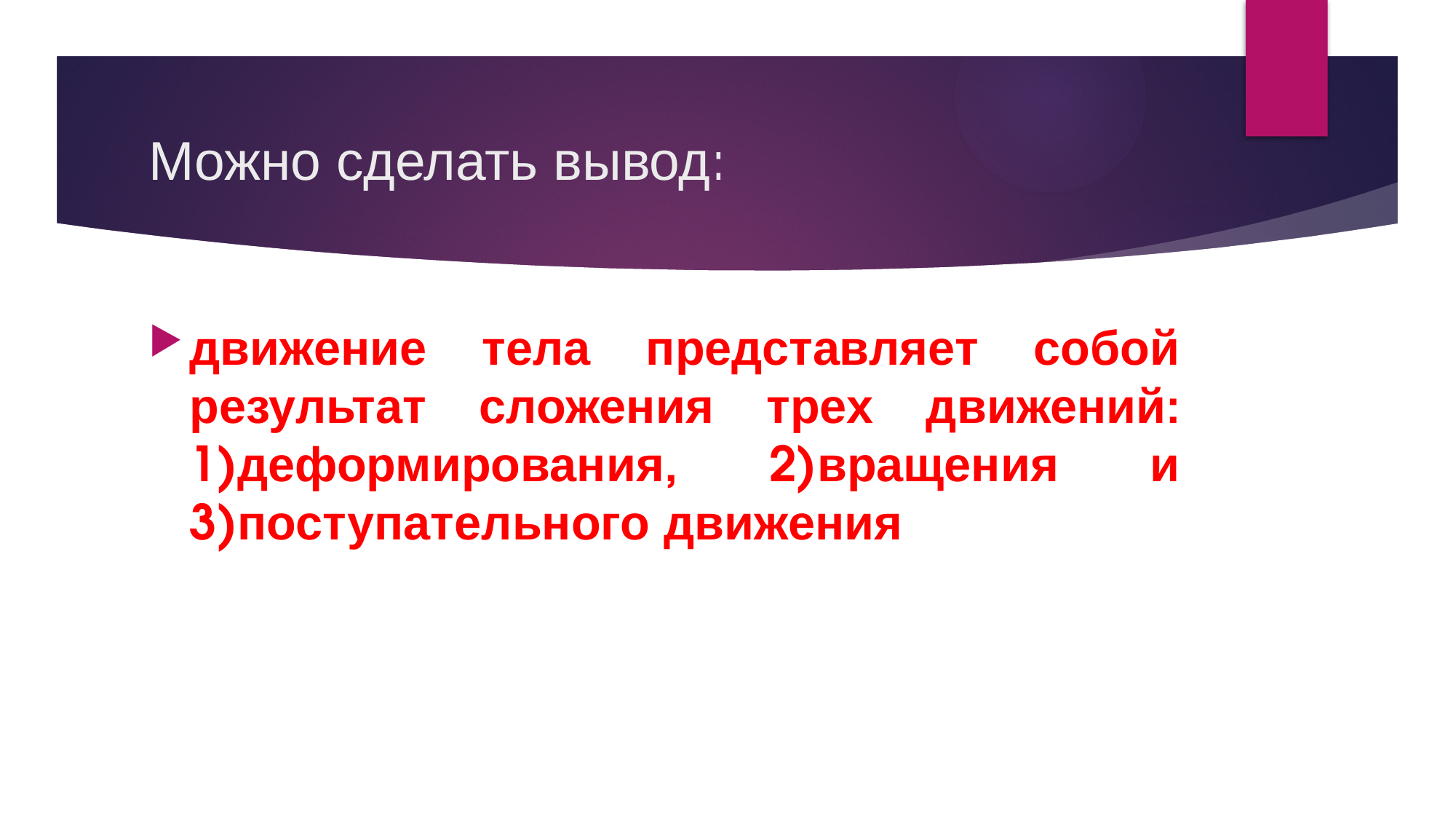

# Можно сделать вывод:
движение тела представляет собой результат сложения трех движений: 1)деформирования, 2)вращения и 3)поступательного движения